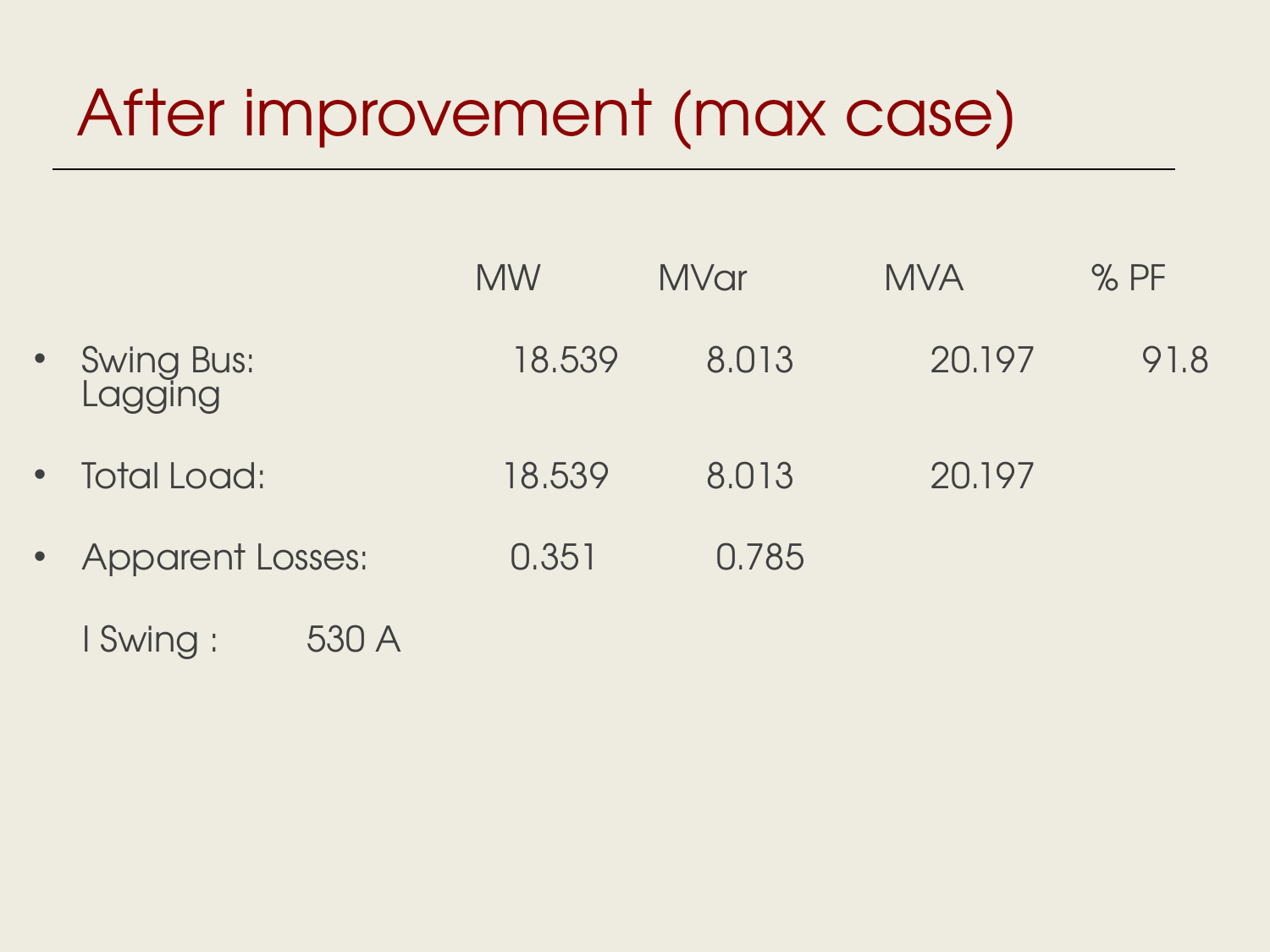

# After improvement (max case)

	                             MW            MVar              MVA             % PF

Swing Bus:	                  18.539         8.013              20.197           91.8  Lagging

Total Load:	                 18.539          8.013              20.197

Apparent Losses:	     0.351            0.785

     I Swing :         530 A